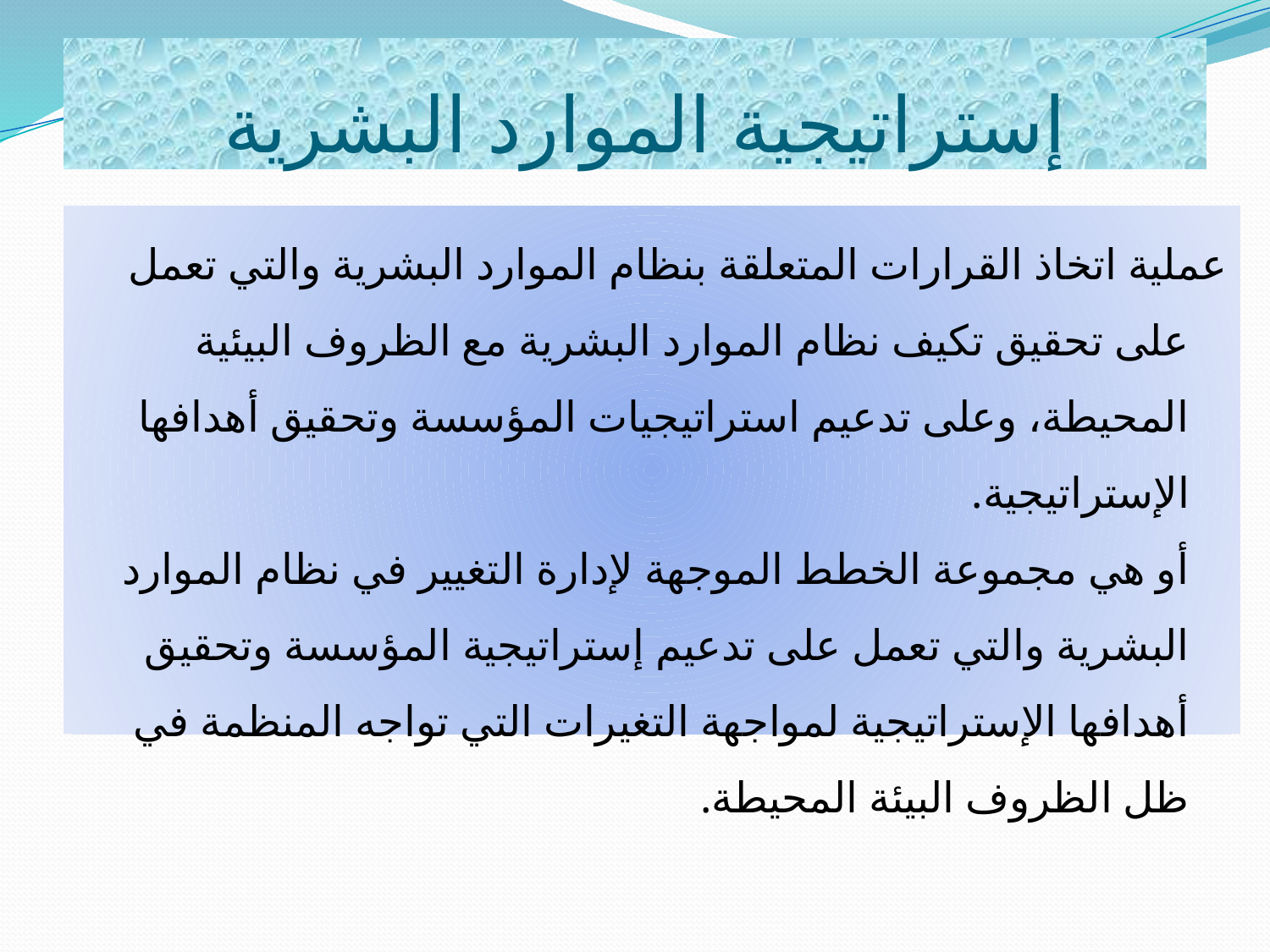

# إستراتيجية الموارد البشرية
عملية اتخاذ القرارات المتعلقة بنظام الموارد البشرية والتي تعمل على تحقيق تكيف نظام الموارد البشرية مع الظروف البيئية المحيطة، وعلى تدعيم استراتيجيات المؤسسة وتحقيق أهدافها الإستراتيجية.
أو هي مجموعة الخطط الموجهة لإدارة التغيير في نظام الموارد البشرية والتي تعمل على تدعيم إستراتيجية المؤسسة وتحقيق أهدافها الإستراتيجية لمواجهة التغيرات التي تواجه المنظمة في ظل الظروف البيئة المحيطة.